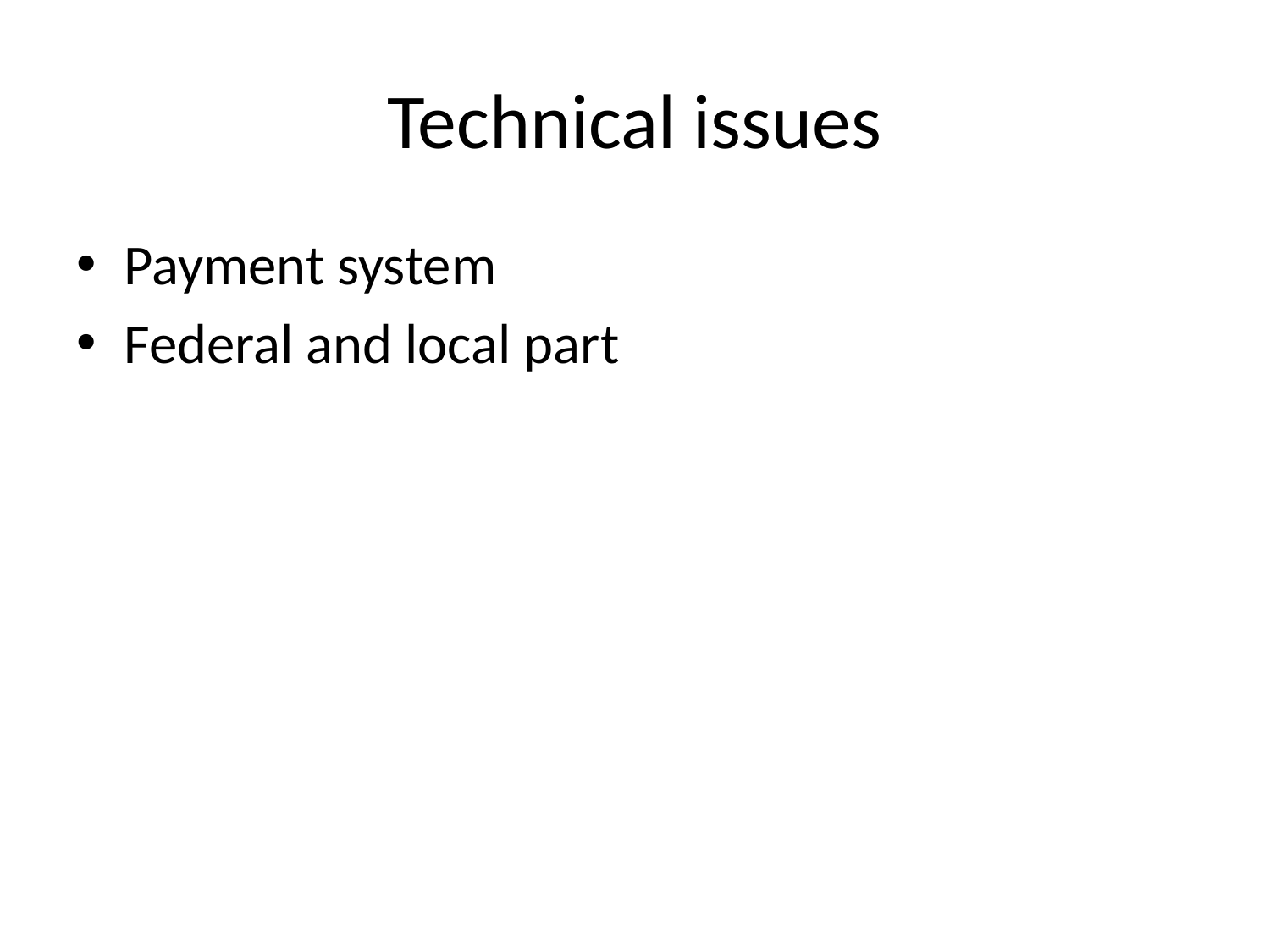

# Technical issues
Payment system
Federal and local part